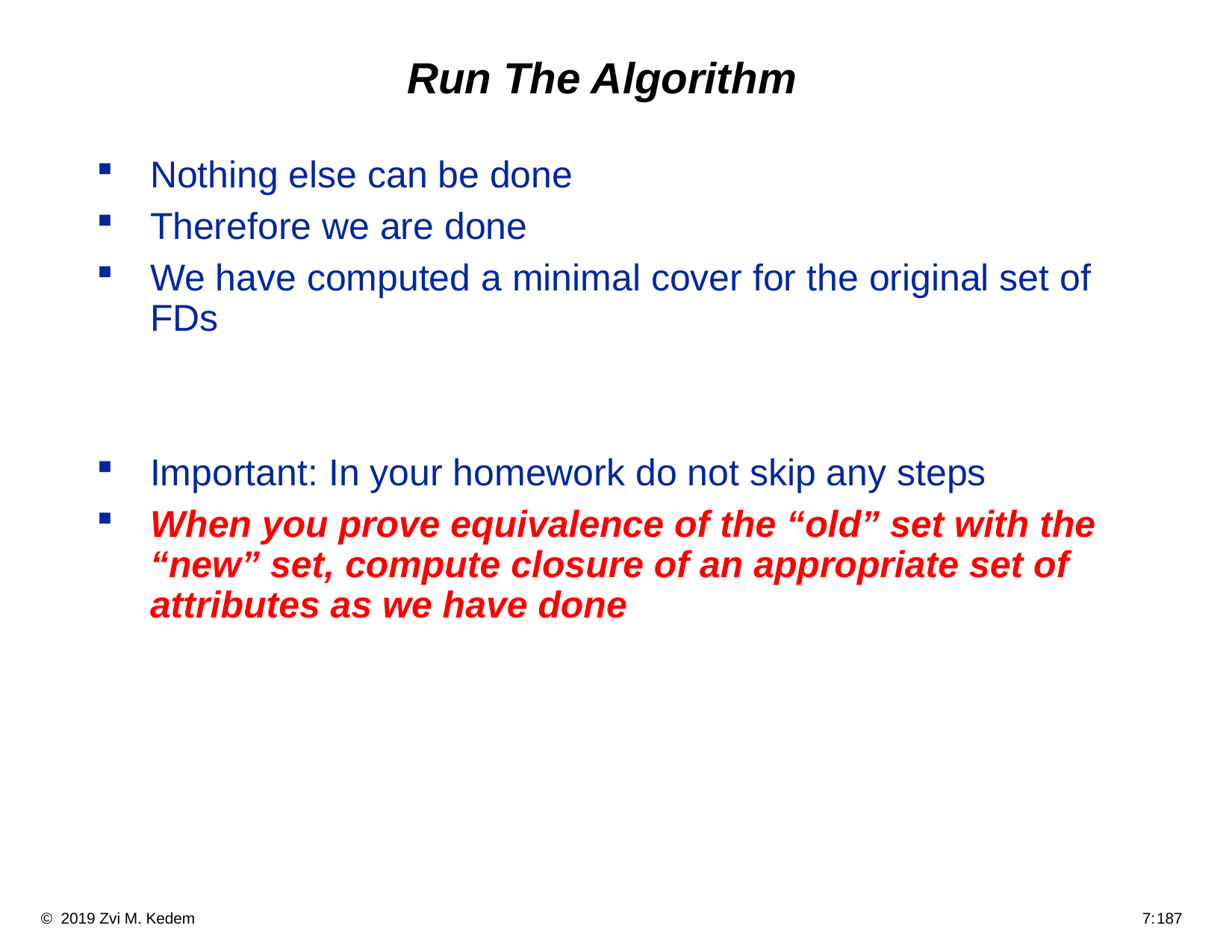

# Run The Algorithm
Nothing else can be done
Therefore we are done
We have computed a minimal cover for the original set of FDs

Important: In your homework do not skip any steps
When you prove equivalence of the “old” set with the “new” set, compute closure of an appropriate set of attributes as we have done